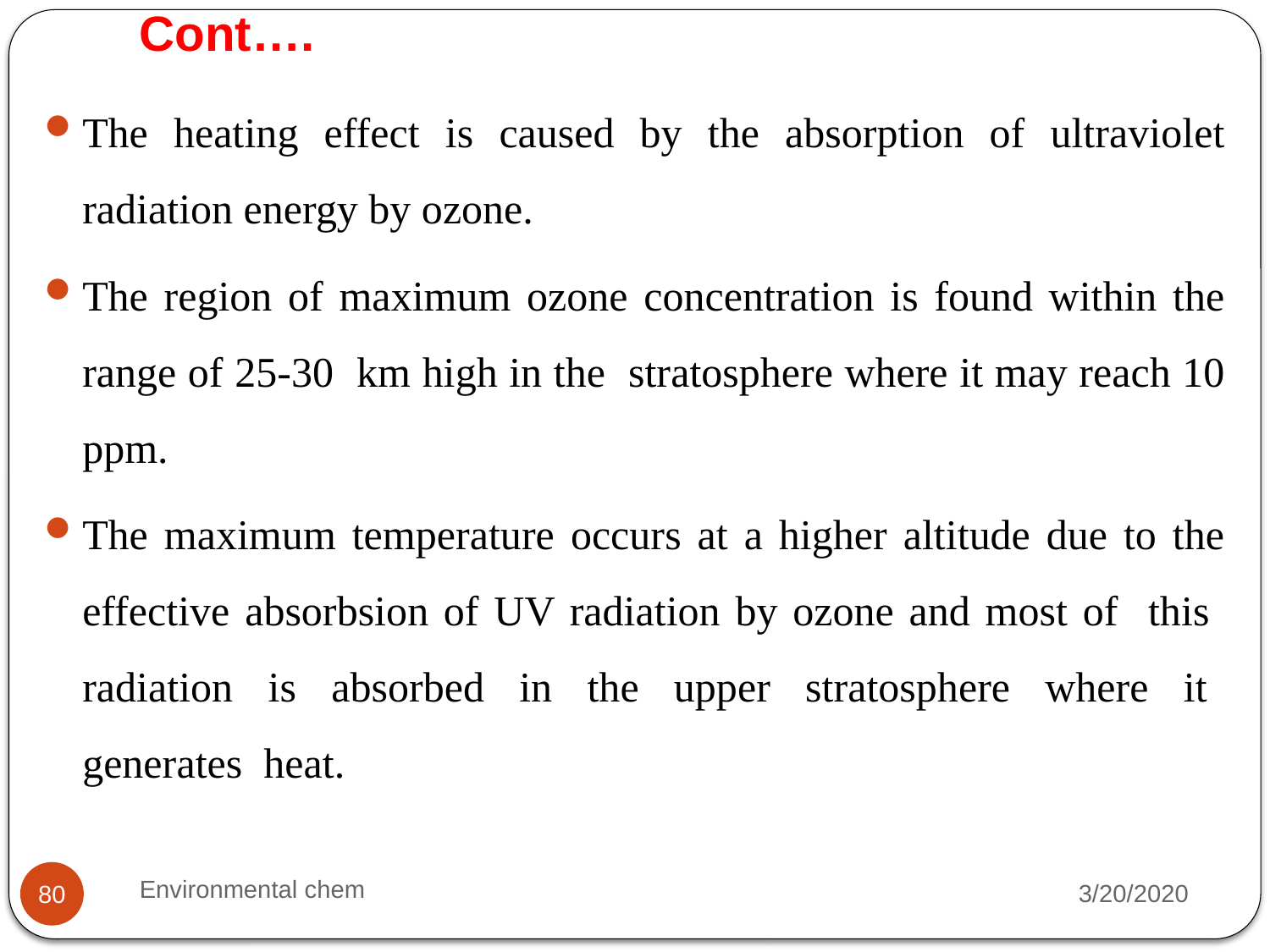

# Cont….
The heating effect is caused by the absorption of ultraviolet radiation energy by ozone.
The region of maximum ozone concentration is found within the range of 25-30  km high in the  stratosphere where it may reach 10 ppm.
The maximum temperature occurs at a higher altitude due to the effective absorbsion of UV radiation by ozone and most of  this  radiation  is  absorbed  in  the  upper  stratosphere  where  it  generates  heat.

Environmental chem
3/20/2020
80